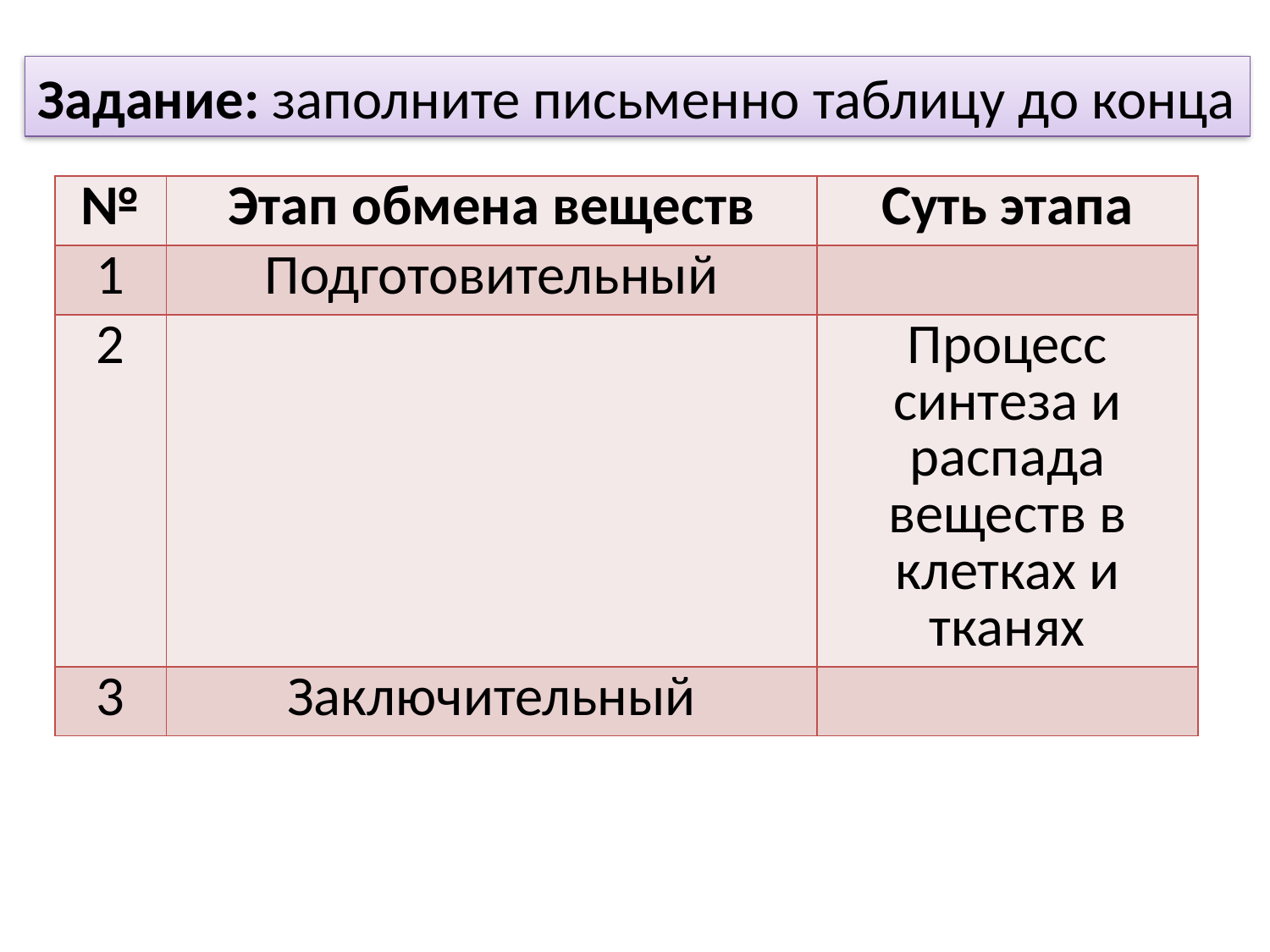

Задание: заполните письменно таблицу до конца
| № | Этап обмена веществ | Суть этапа |
| --- | --- | --- |
| 1 | Подготовительный |  |
| 2 |  | Процесс синтеза и распада веществ в клетках и тканях |
| 3 | Заключительный |  |